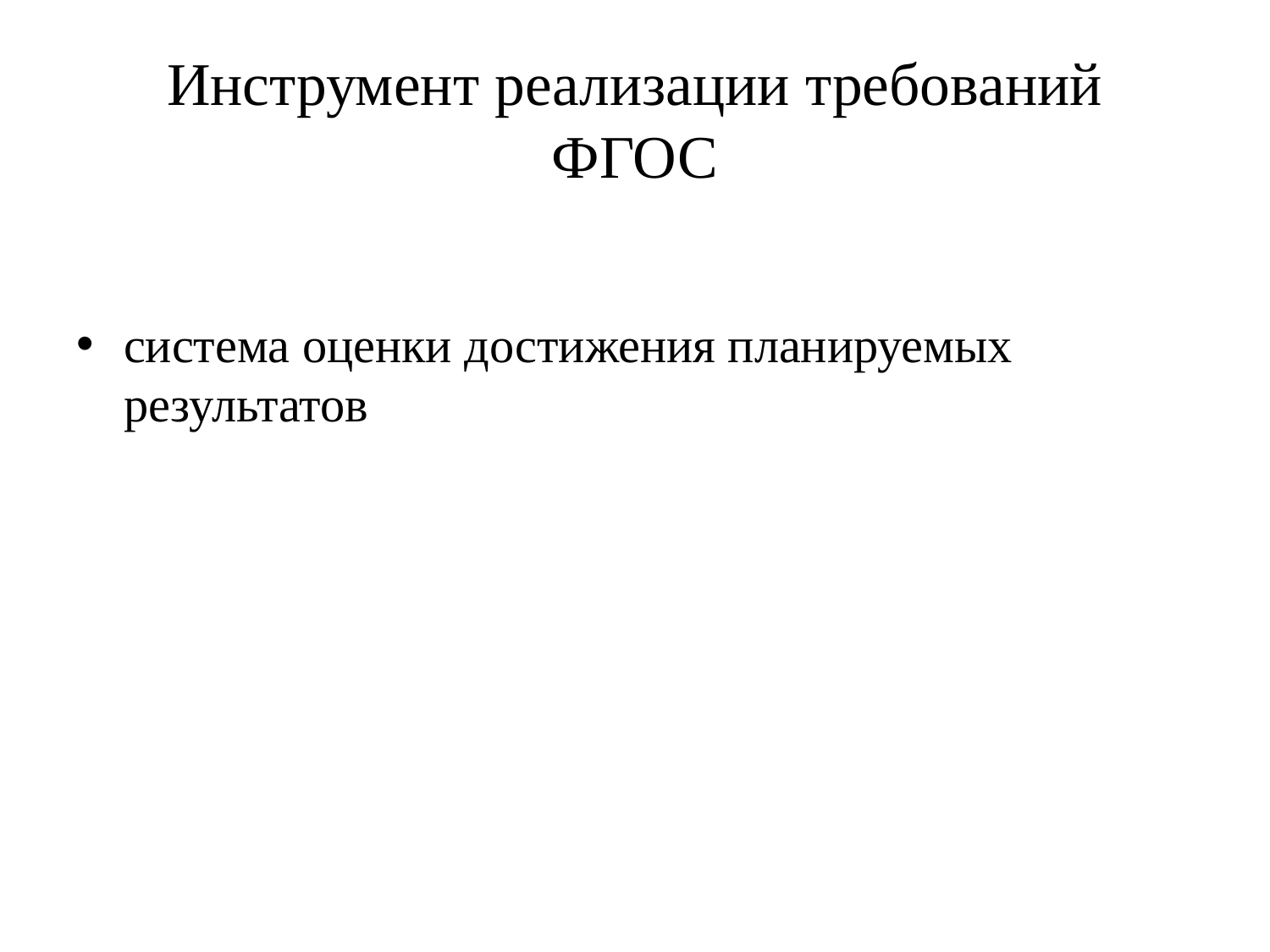

# Инструмент реализации требований ФГОС
система оценки достижения планируемых результатов